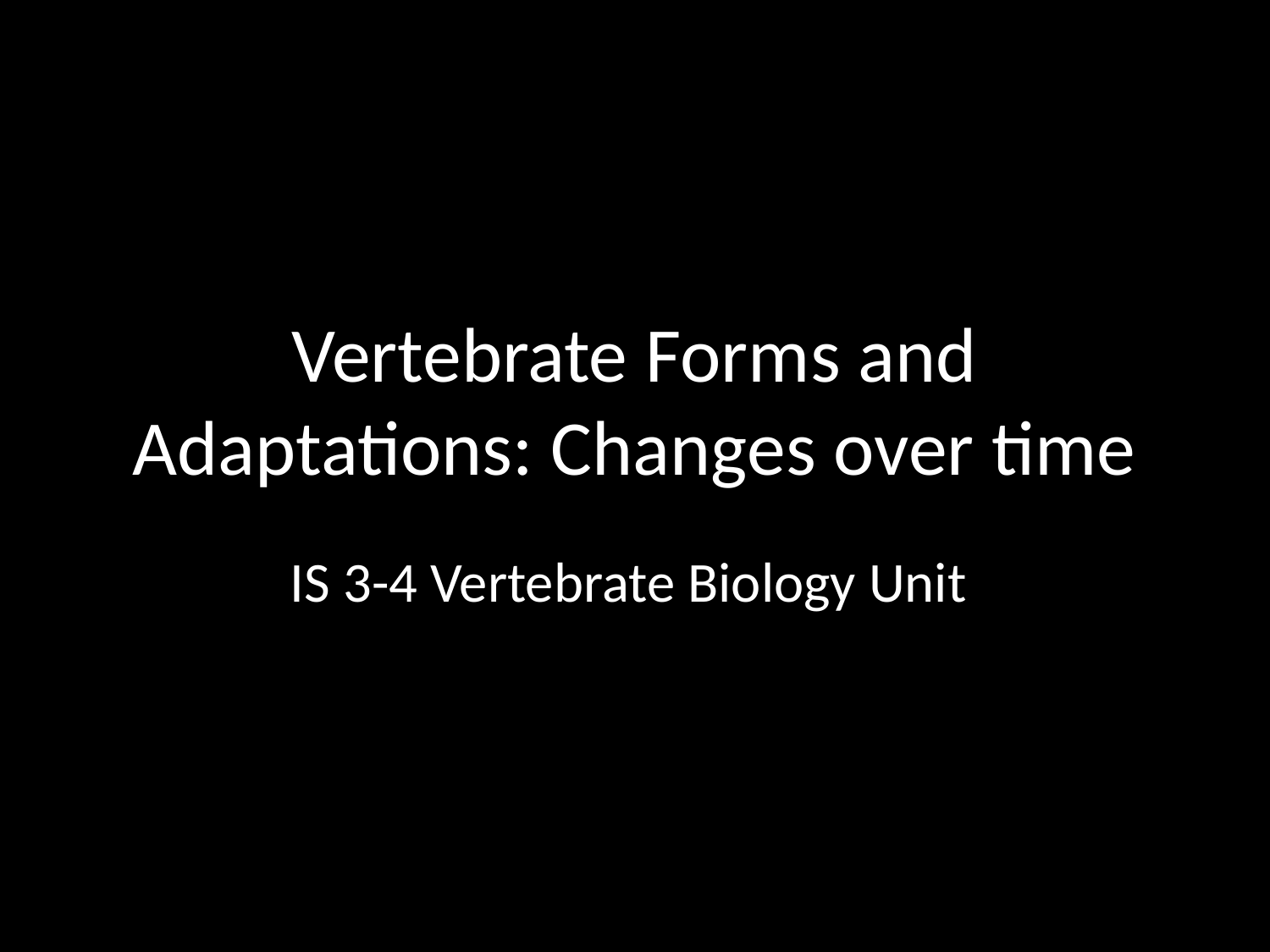

# Vertebrate Forms and Adaptations: Changes over time
IS 3-4 Vertebrate Biology Unit